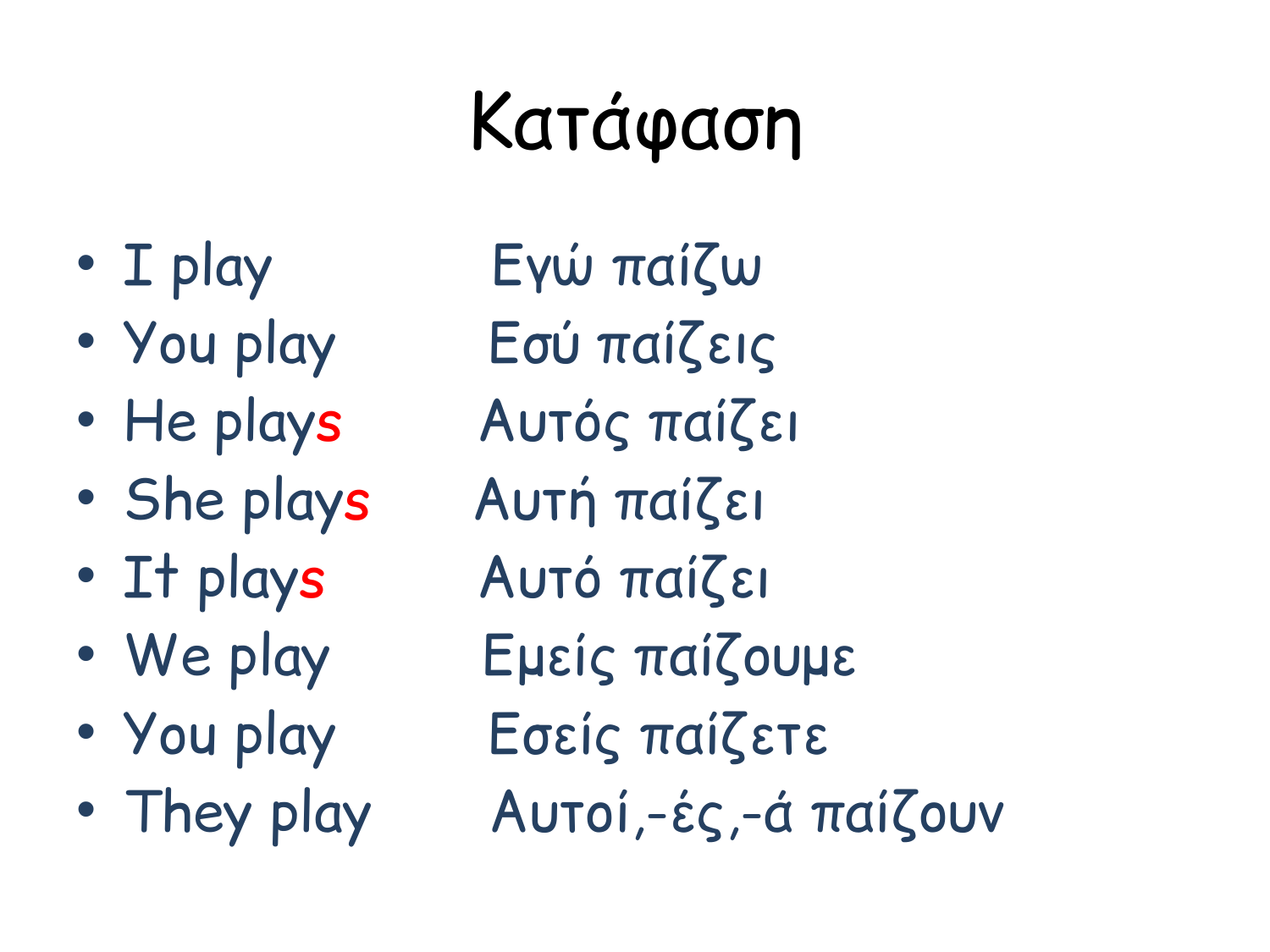

# Κατάφαση
I play             Εγώ παίζω
You play         Εσύ παίζεις
He plays        Αυτός παίζει
She plays      Αυτή παίζει
It plays         Αυτό παίζει
We play         Εμείς παίζουμε
You play         Εσείς παίζετε
They play       Αυτοί,-ές,-ά παίζουν